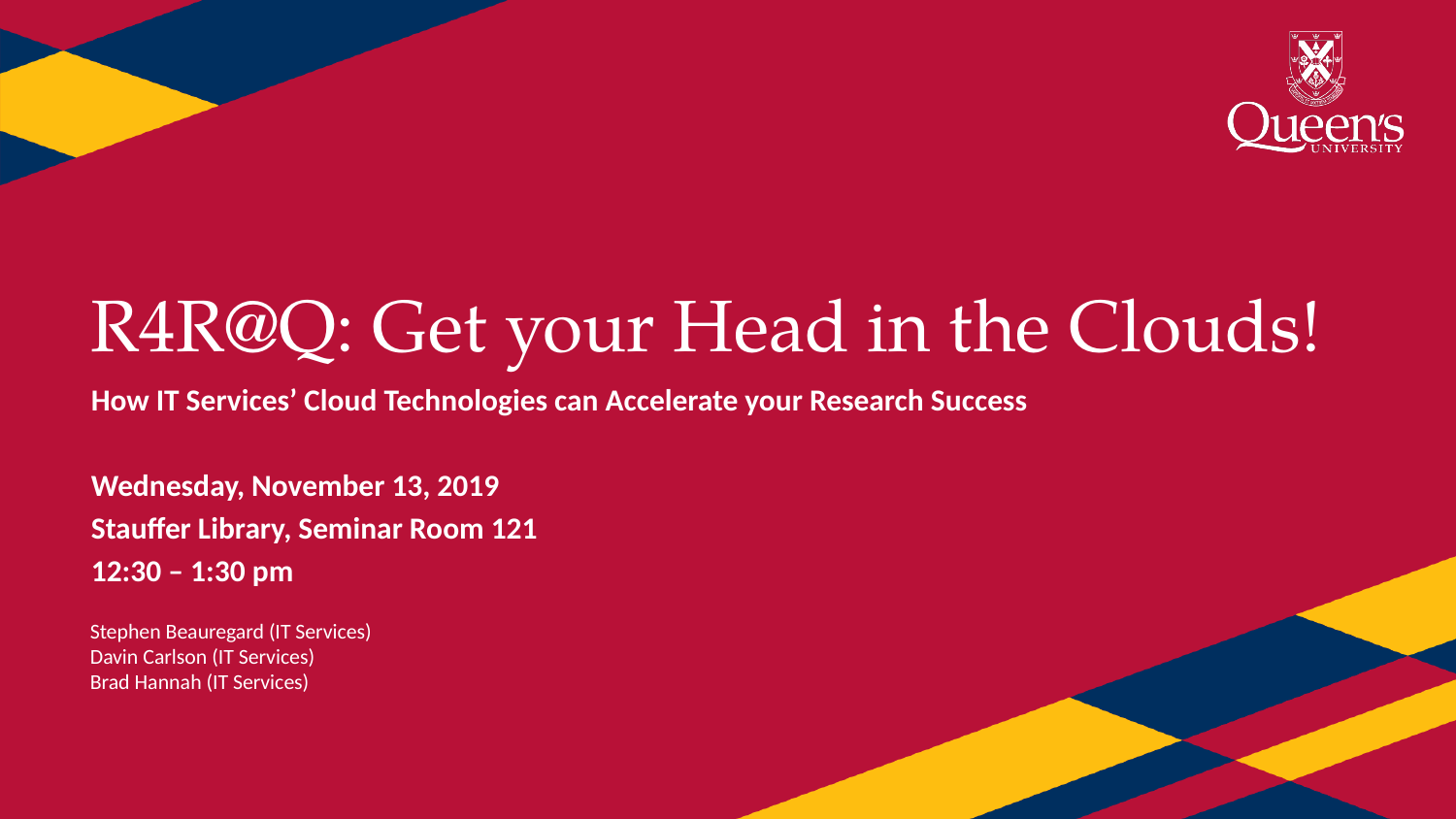

# R4R@Q: Get your Head in the Clouds!
How IT Services’ Cloud Technologies can Accelerate your Research Success

Wednesday, November 13, 2019
Stauffer Library, Seminar Room 121
12:30 – 1:30 pm

Stephen Beauregard (IT Services)
Davin Carlson (IT Services)
Brad Hannah (IT Services)